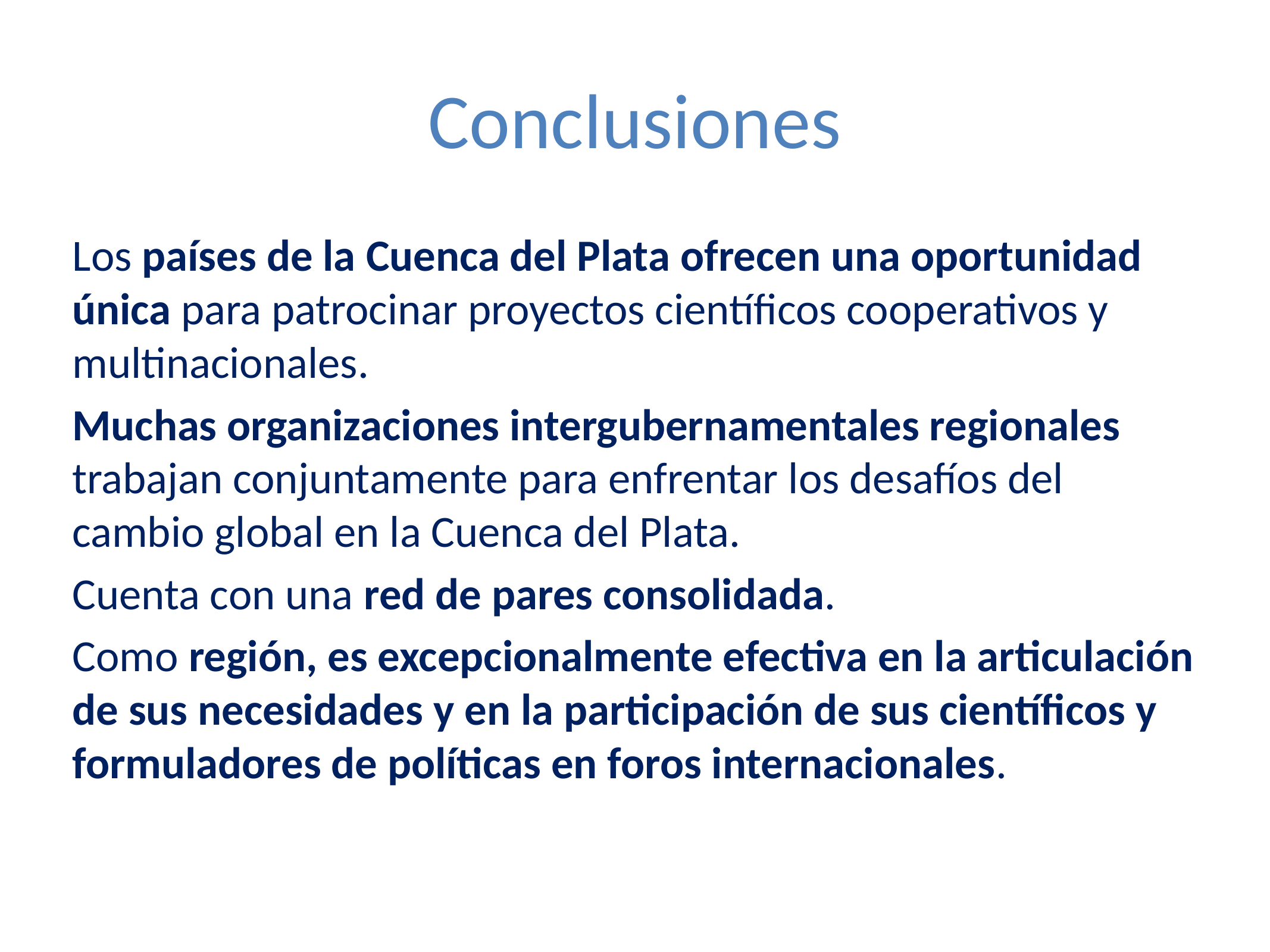

# Conclusiones
Los países de la Cuenca del Plata ofrecen una oportunidad única para patrocinar proyectos científicos cooperativos y multinacionales.
Muchas organizaciones intergubernamentales regionales trabajan conjuntamente para enfrentar los desafíos del cambio global en la Cuenca del Plata.
Cuenta con una red de pares consolidada.
Como región, es excepcionalmente efectiva en la articulación de sus necesidades y en la participación de sus científicos y formuladores de políticas en foros internacionales.